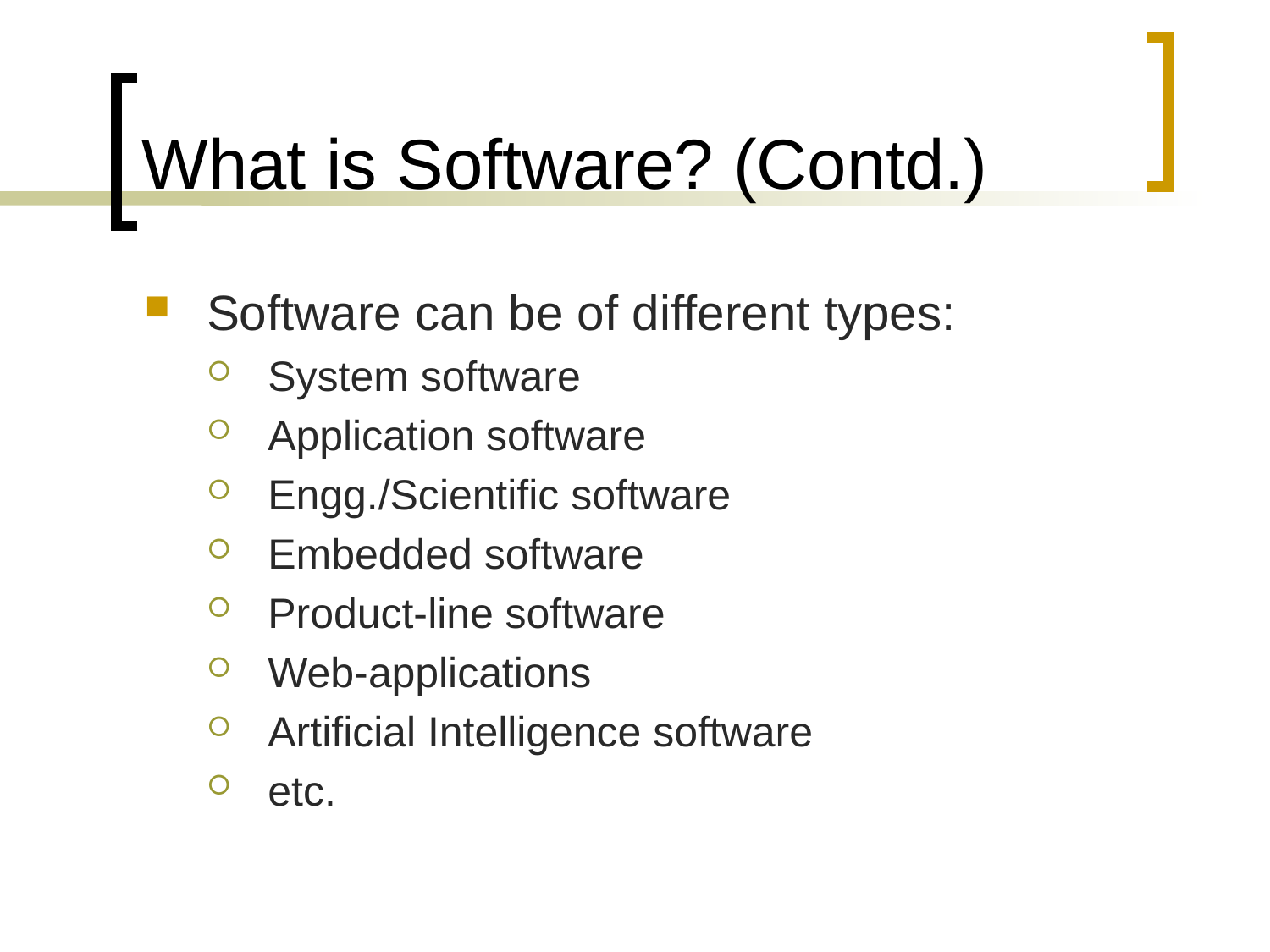

# What is Software? (Contd.)
Software can be of different types:
System software
Application software
Engg./Scientific software
Embedded software
Product-line software
Web-applications
Artificial Intelligence software
etc.